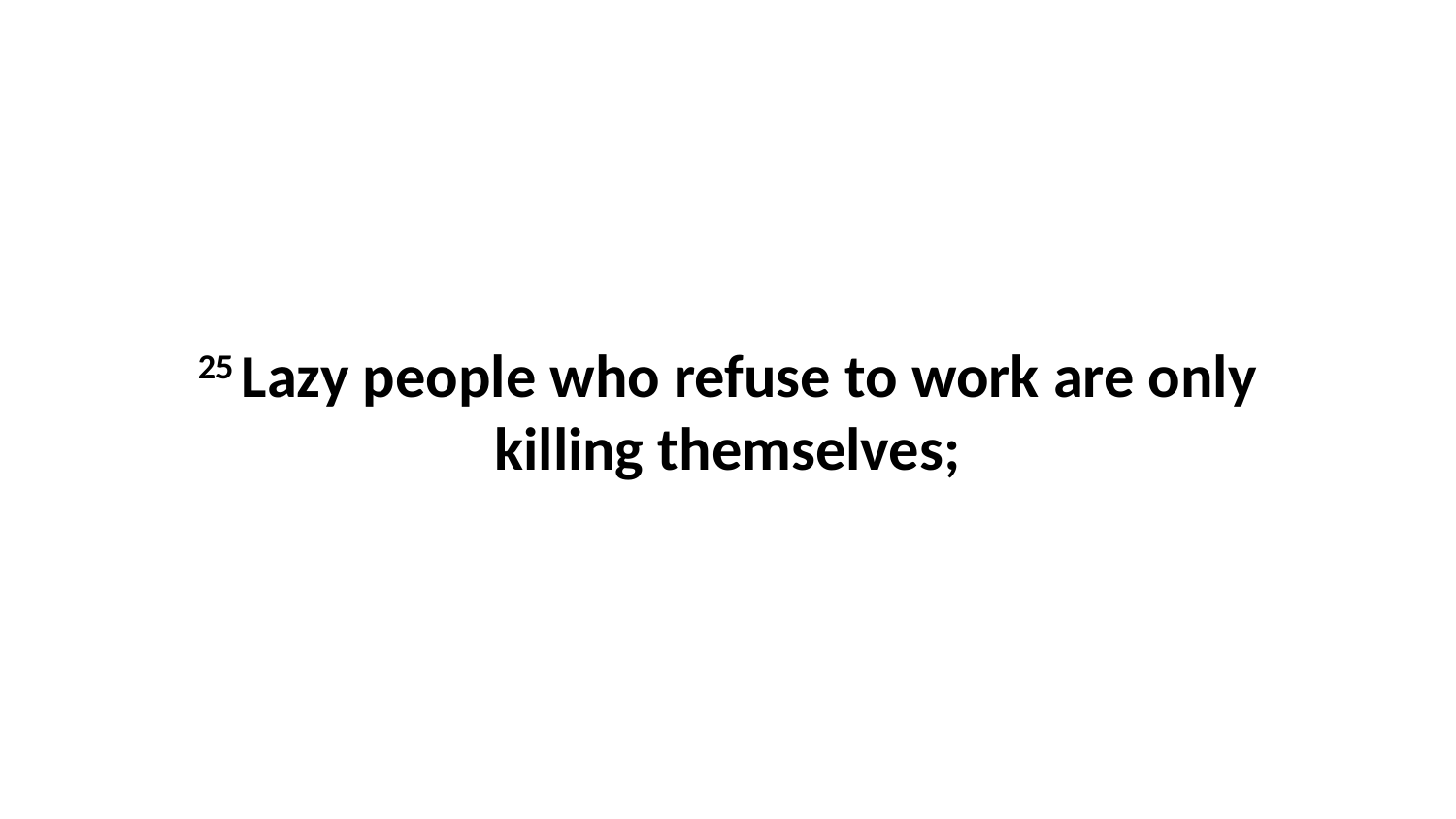

25 Lazy people who refuse to work are only killing themselves;